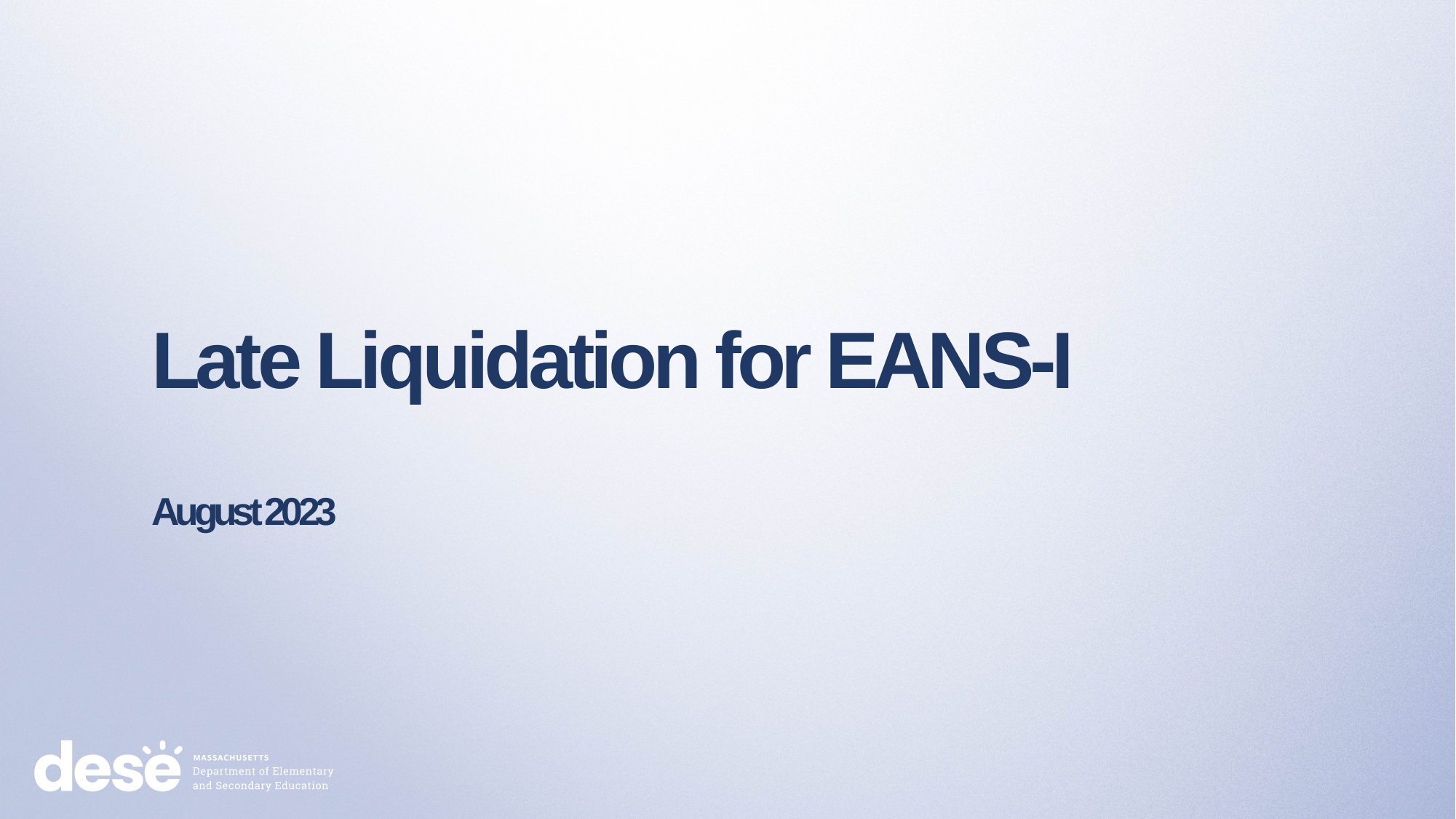

# Late Liquidation for EANS-I August 2023